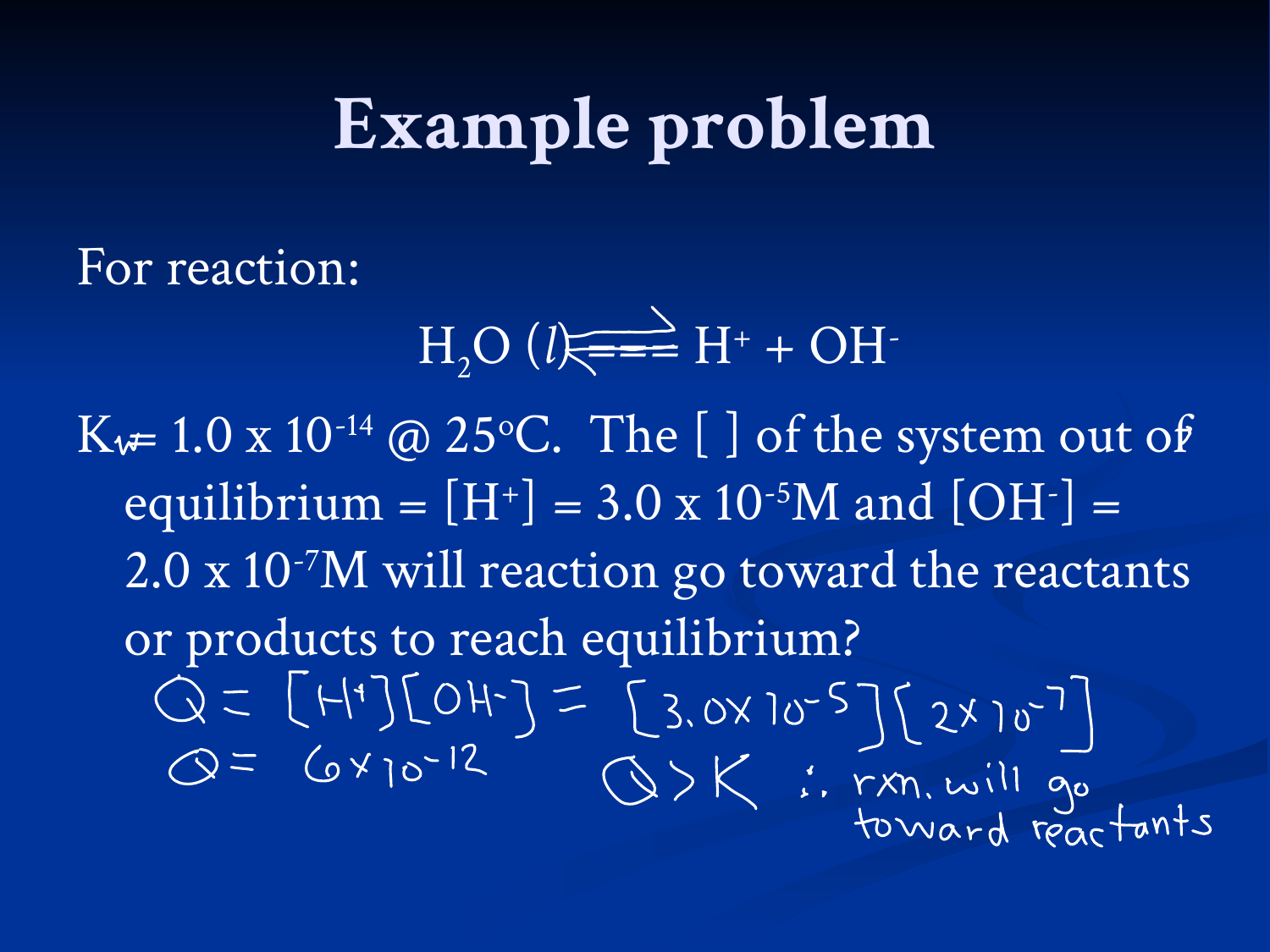

# Example problem
For reaction:
	H2O (l) === H+ + OH-
K = 1.0 x 10-14 @ 25oC.  The [ ] of the system out of equilibrium = [H+] = 3.0 x 10-5M and [OH-] = 2.0 x 10-7M will reaction go toward the reactants or products to reach equilibrium?